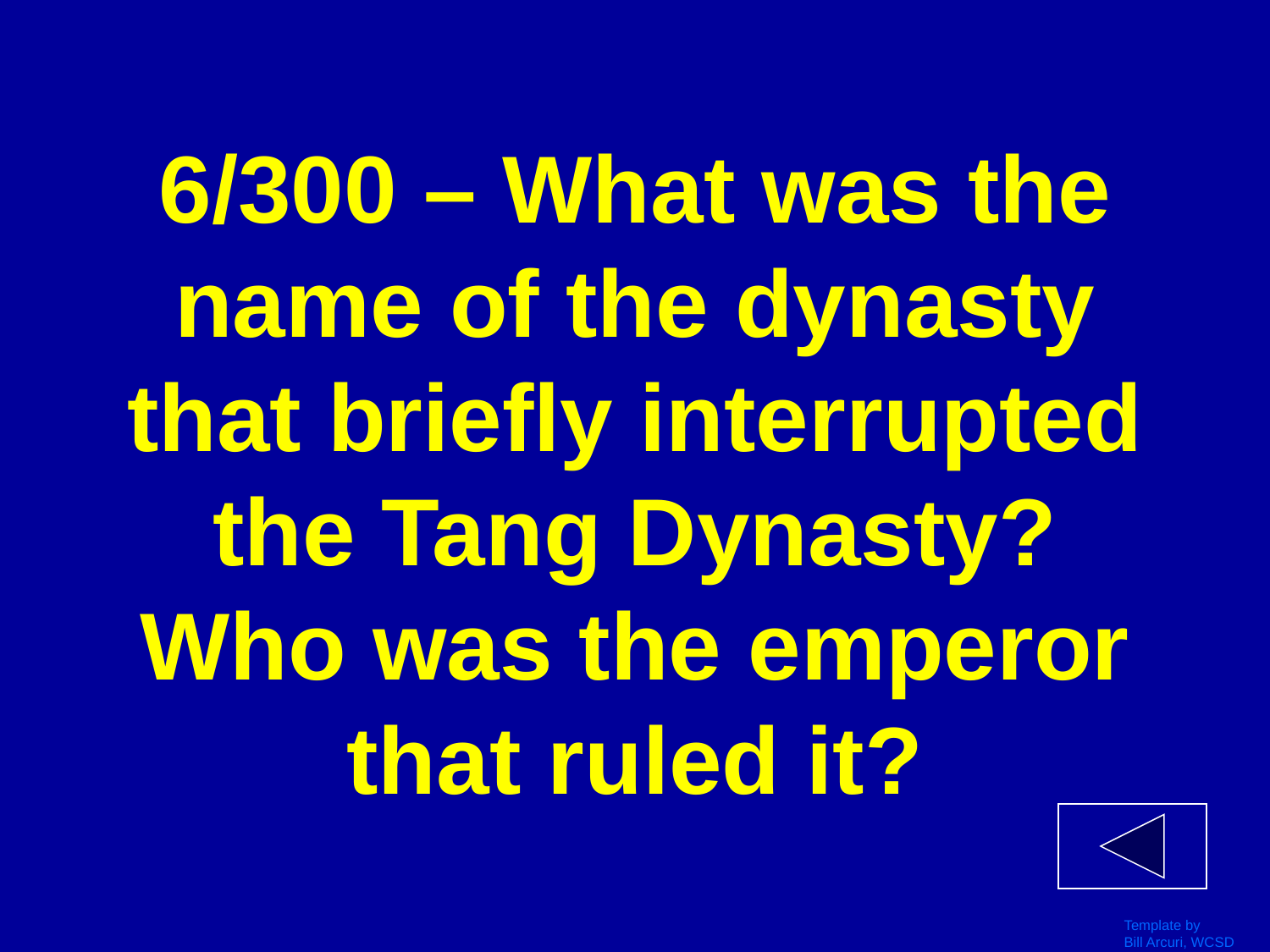

# 6/300 – What was the name of the dynasty that briefly interrupted the Tang Dynasty? Who was the emperor that ruled it?

Template by
Bill Arcuri, WCSD